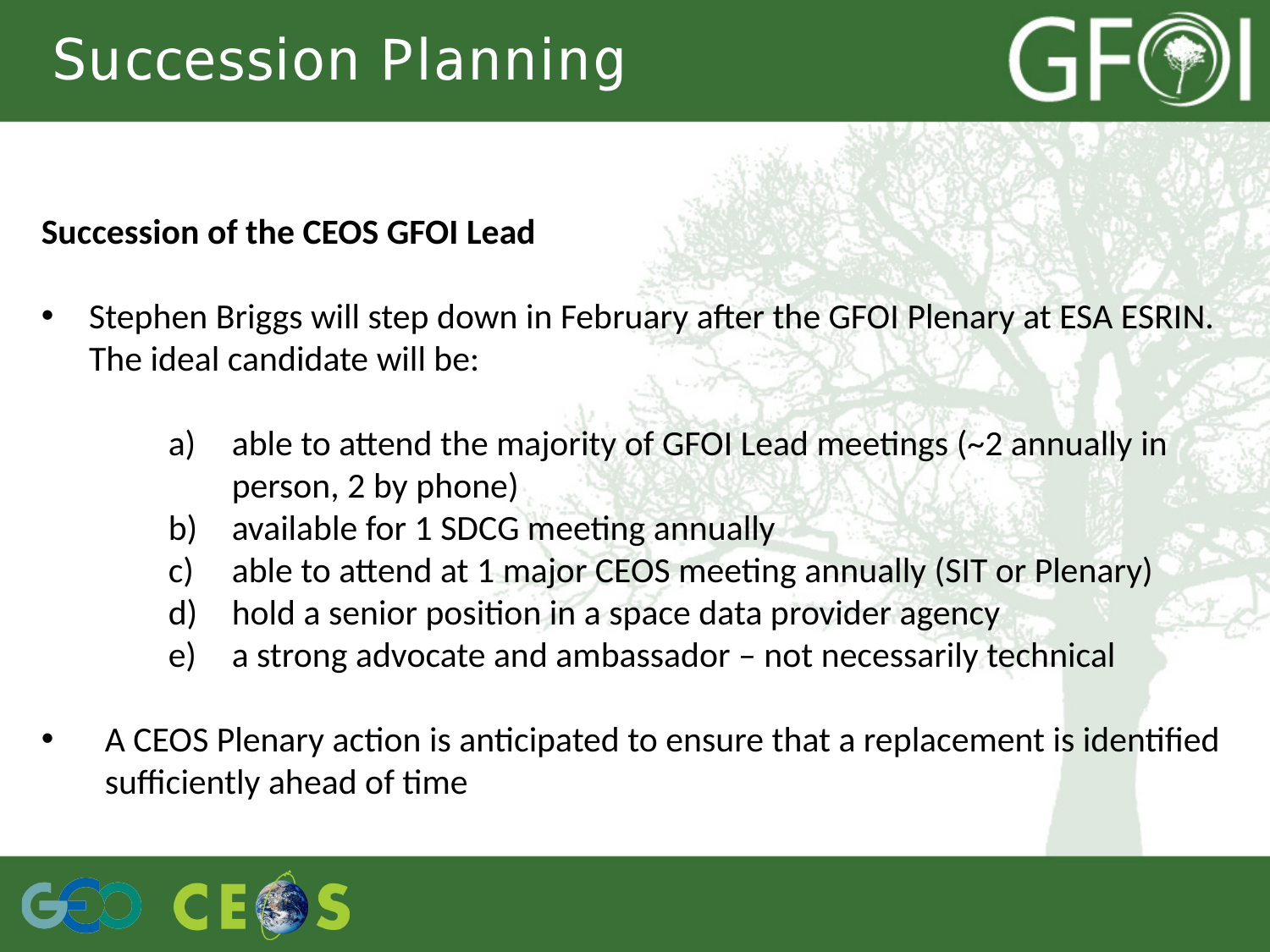

Succession Planning
Succession of the CEOS GFOI Lead
Stephen Briggs will step down in February after the GFOI Plenary at ESA ESRIN. The ideal candidate will be:

able to attend the majority of GFOI Lead meetings (~2 annually in person, 2 by phone)
available for 1 SDCG meeting annually
able to attend at 1 major CEOS meeting annually (SIT or Plenary)
hold a senior position in a space data provider agency
a strong advocate and ambassador – not necessarily technical

A CEOS Plenary action is anticipated to ensure that a replacement is identified sufficiently ahead of time